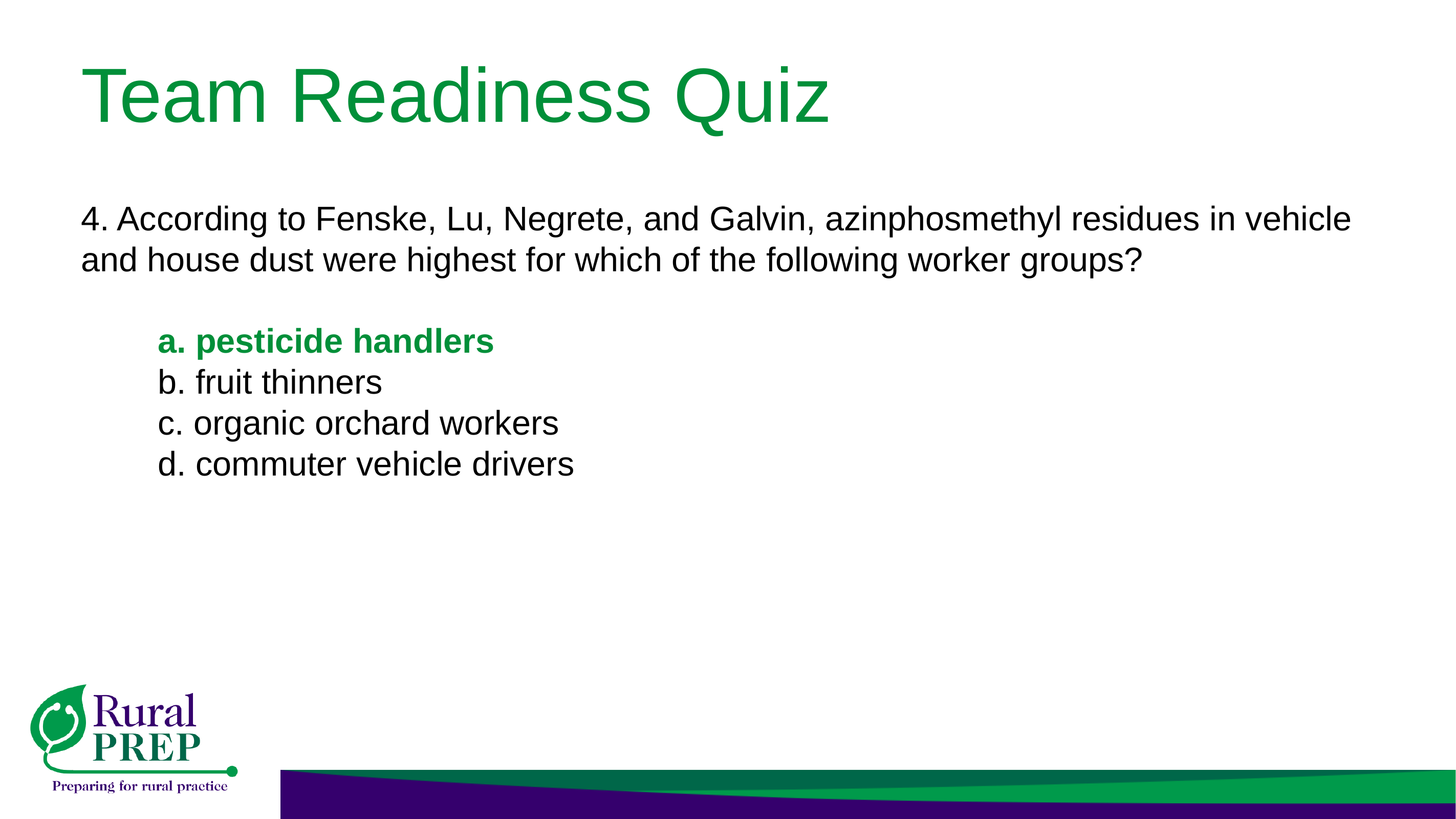

# Team Readiness Quiz
4. According to Fenske, Lu, Negrete, and Galvin, azinphosmethyl residues in vehicle and house dust were highest for which of the following worker groups?

	a. pesticide handlers
	b. fruit thinners
	c. organic orchard workers
	d. commuter vehicle drivers